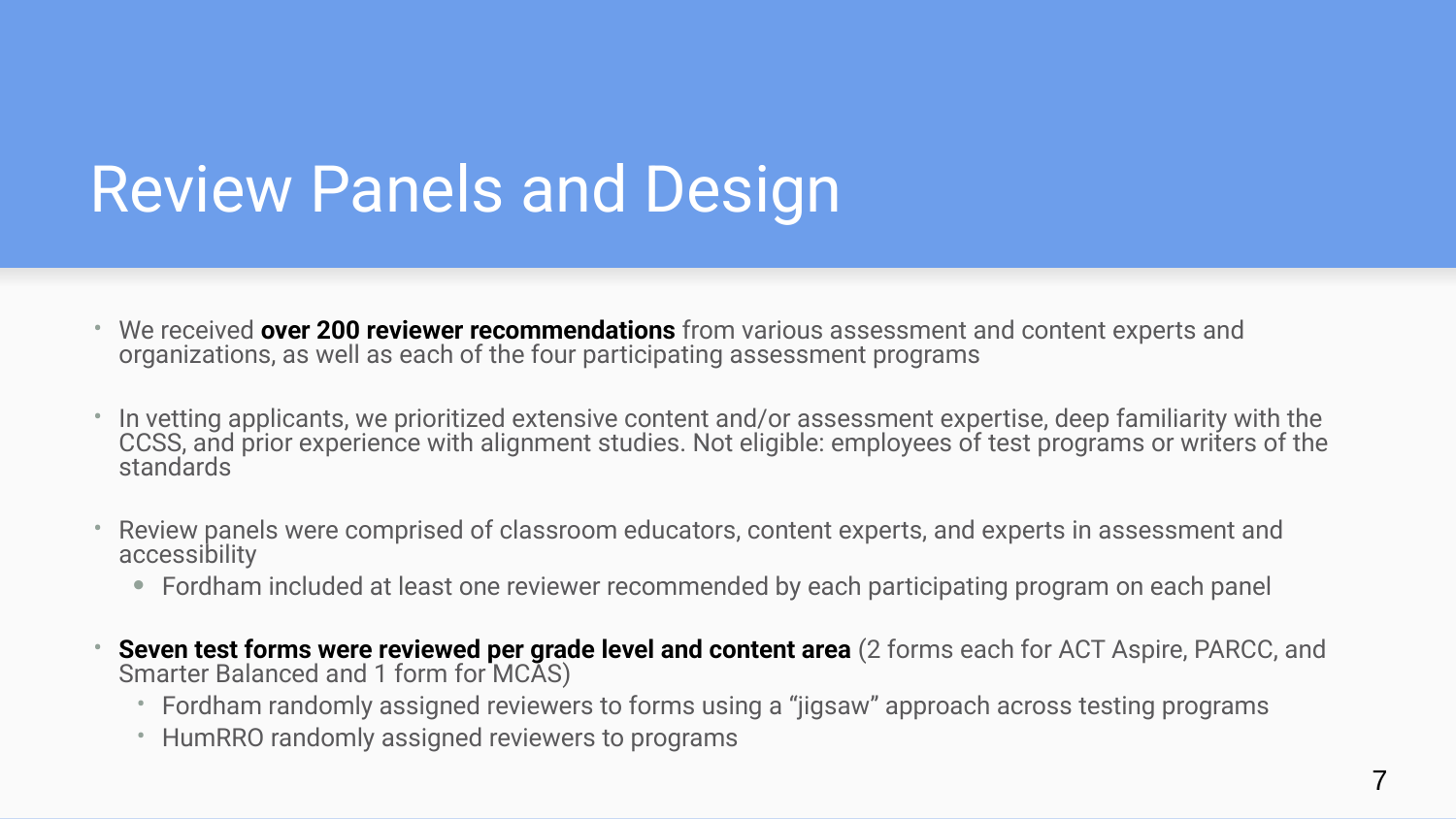

# Review Panels and Design
We received over 200 reviewer recommendations from various assessment and content experts and organizations, as well as each of the four participating assessment programs

In vetting applicants, we prioritized extensive content and/or assessment expertise, deep familiarity with the CCSS, and prior experience with alignment studies. Not eligible: employees of test programs or writers of the standards

Review panels were comprised of classroom educators, content experts, and experts in assessment and accessibility
Fordham included at least one reviewer recommended by each participating program on each panel

Seven test forms were reviewed per grade level and content area (2 forms each for ACT Aspire, PARCC, and Smarter Balanced and 1 form for MCAS)
Fordham randomly assigned reviewers to forms using a “jigsaw” approach across testing programs
HumRRO randomly assigned reviewers to programs

7